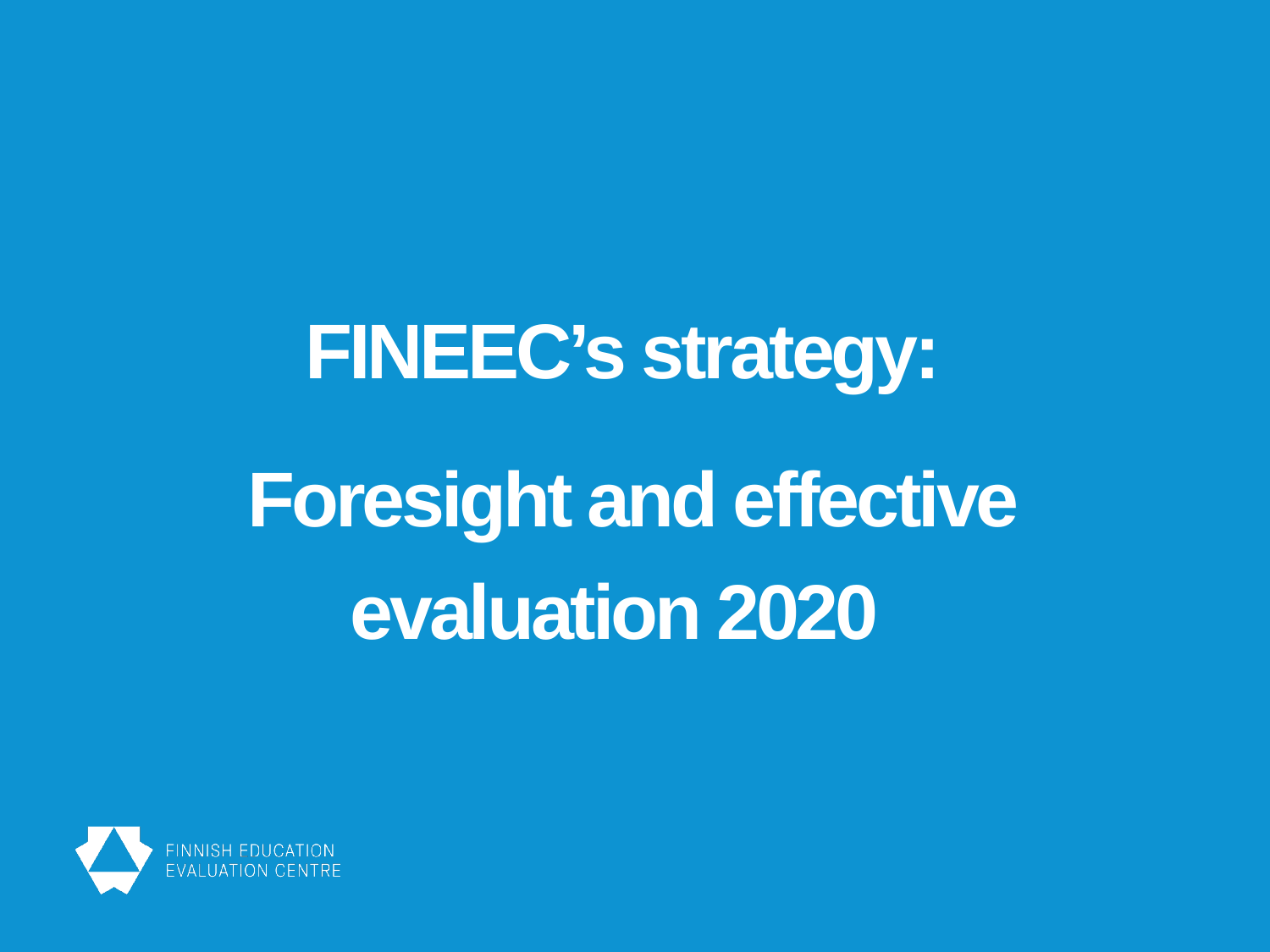

# FINEEC’s strategy: Foresight and effective evaluation 2020